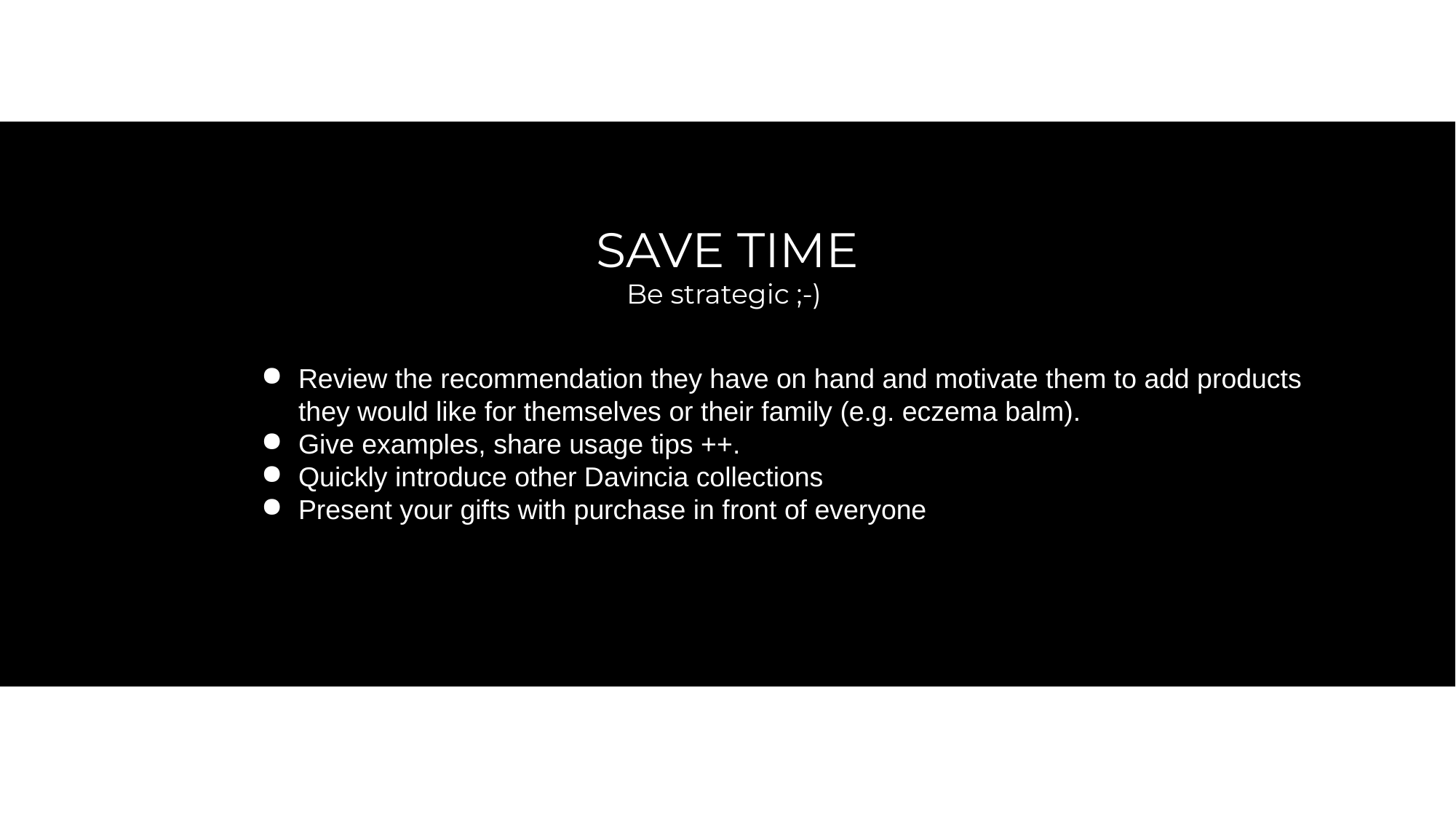

SAVE TIME
Be strategic ;-)

Review the recommendation they have on hand and motivate them to add products they would like for themselves or their family (e.g. eczema balm).
Give examples, share usage tips ++.
Quickly introduce other Davincia collections
Present your gifts with purchase in front of everyone